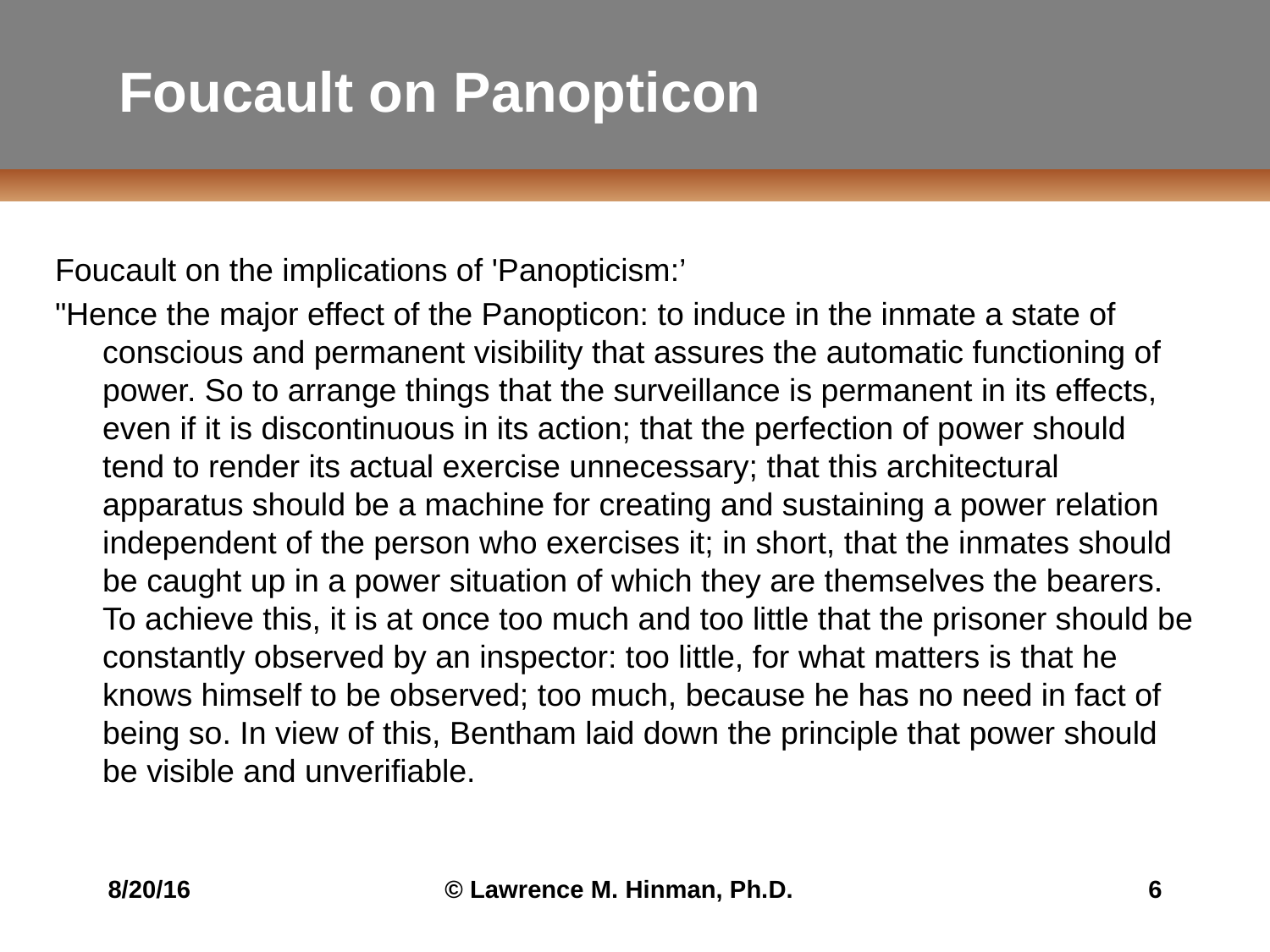

# Foucault on Panopticon
Foucault on the implications of 'Panopticism:’
"Hence the major effect of the Panopticon: to induce in the inmate a state of conscious and permanent visibility that assures the automatic functioning of power. So to arrange things that the surveillance is permanent in its effects, even if it is discontinuous in its action; that the perfection of power should tend to render its actual exercise unnecessary; that this architectural apparatus should be a machine for creating and sustaining a power relation independent of the person who exercises it; in short, that the inmates should be caught up in a power situation of which they are themselves the bearers. To achieve this, it is at once too much and too little that the prisoner should be constantly observed by an inspector: too little, for what matters is that he knows himself to be observed; too much, because he has no need in fact of being so. In view of this, Bentham laid down the principle that power should be visible and unverifiable.
8/20/16
© Lawrence M. Hinman, Ph.D.
6